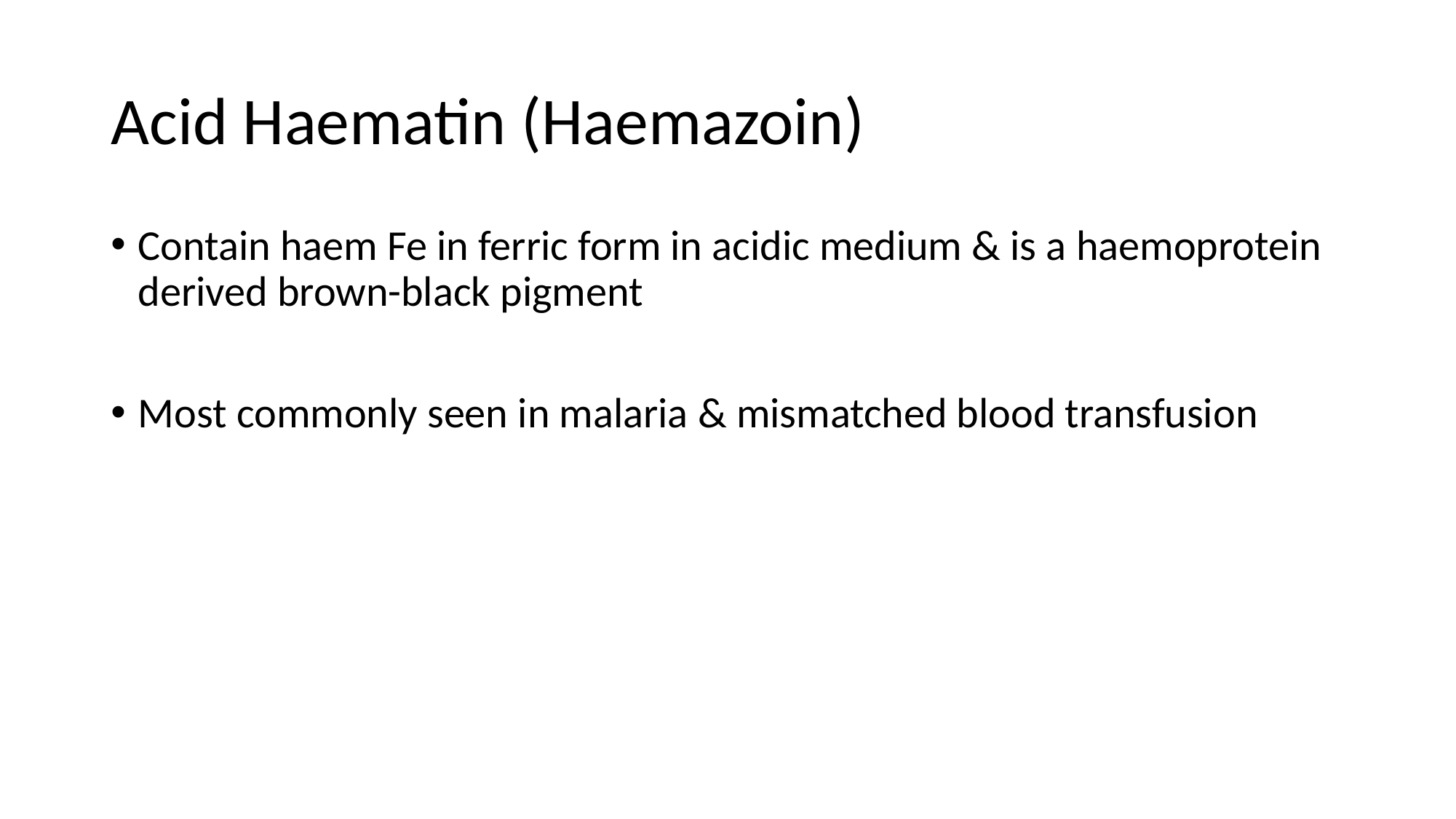

# Acid Haematin (Haemazoin)
Contain haem Fe in ferric form in acidic medium & is a haemoprotein derived brown-black pigment

Most commonly seen in malaria & mismatched blood transfusion